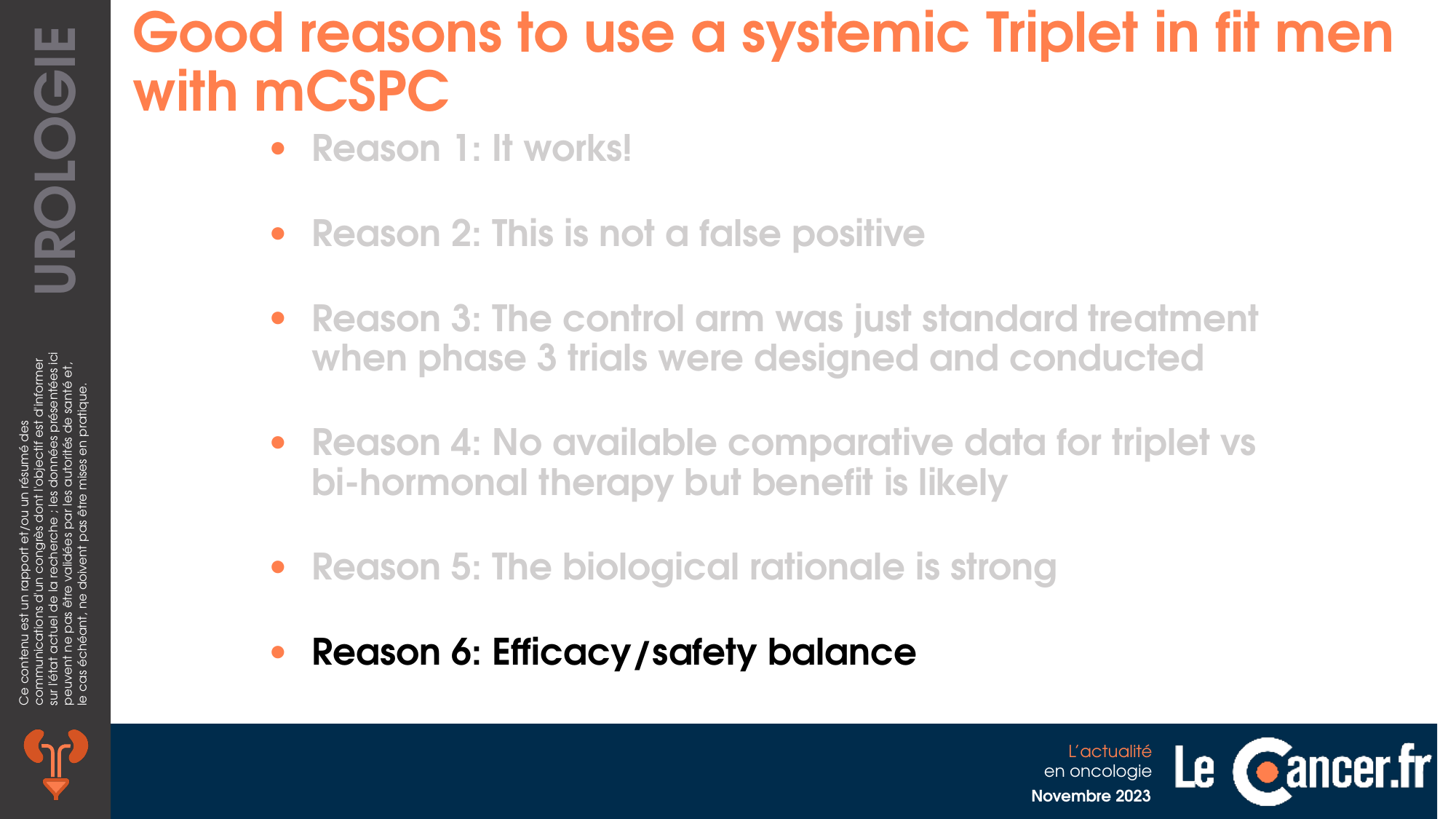

Good reasons to use a systemic Triplet in fit men with mCSPC
Reason 1: It works!
Reason 2: This is not a false positive
Reason 3: The control arm was just standard treatment when phase 3 trials were designed and conducted
Reason 4: No available comparative data for triplet vs bi-hormonal therapy but benefit is likely
Reason 5: The biological rationale is strong
Reason 6: Efficacy/safety balance
Novembre 2023